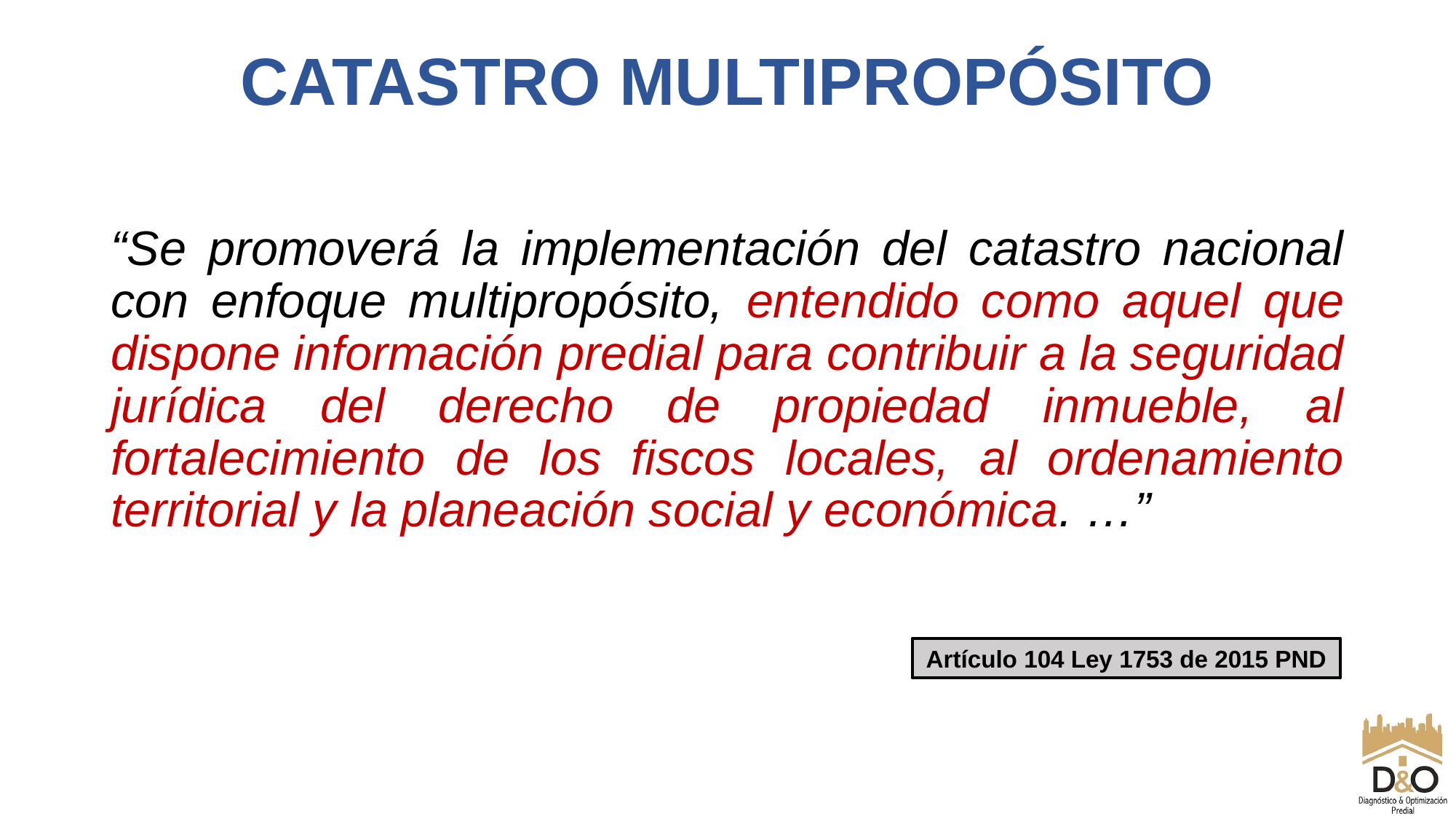

# CATASTRO MULTIPROPÓSITO
“Se promoverá la implementación del catastro nacional con enfoque multipropósito, entendido como aquel que dispone información predial para contribuir a la seguridad jurídica del derecho de propiedad inmueble, al fortalecimiento de los fiscos locales, al ordenamiento territorial y la planeación social y económica. …”
Artículo 104 Ley 1753 de 2015 PND